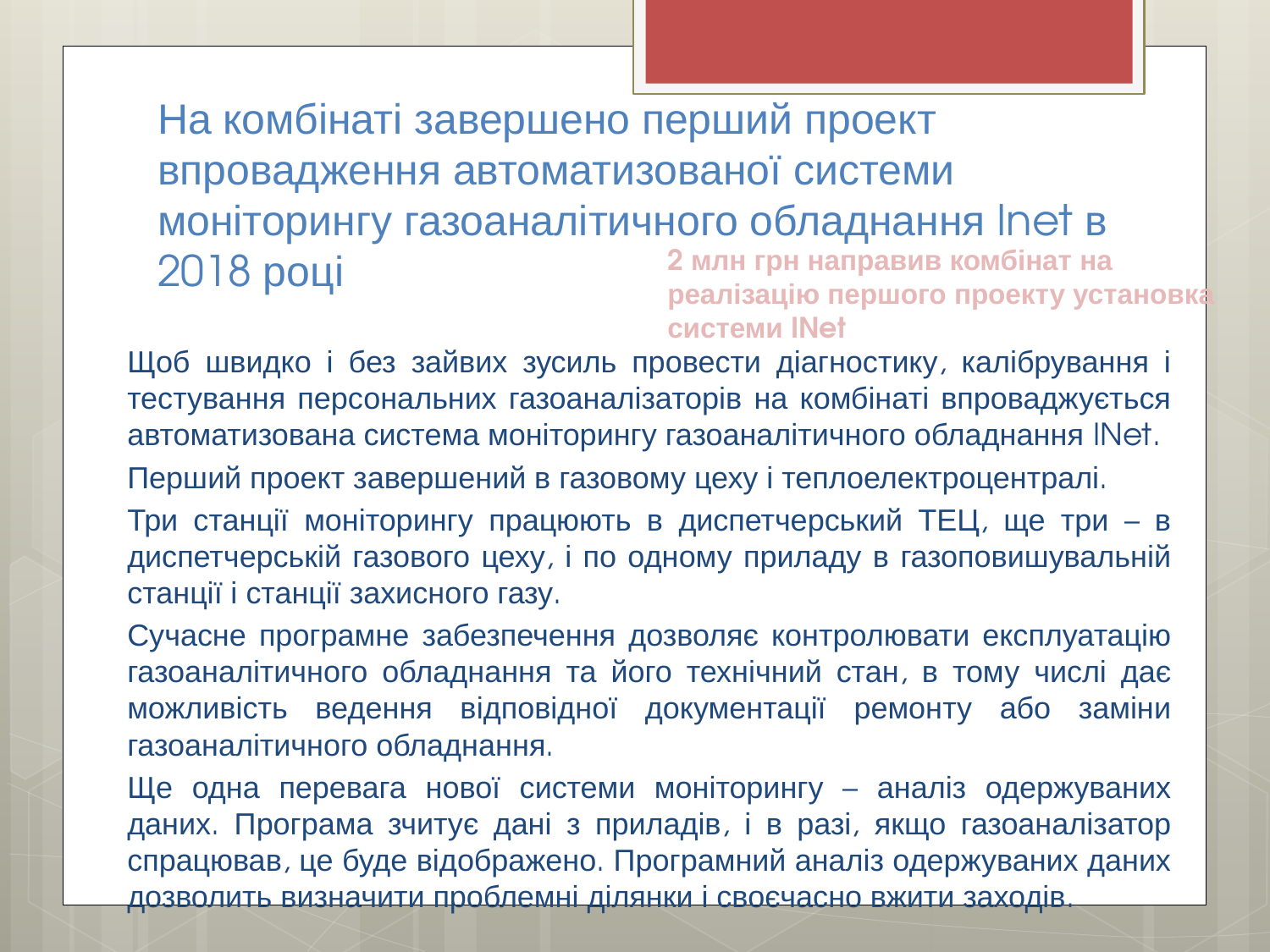

# На комбінаті завершено перший проект впровадження автоматизованої системи моніторингу газоаналітичного обладнання Inet в 2018 році
2 млн грн направив комбінат на реалізацію першого проекту установка системи INet
Щоб швидко і без зайвих зусиль провести діагностику, калібрування і тестування персональних газоаналізаторів на комбінаті впроваджується автоматизована система моніторингу газоаналітичного обладнання INet.
Перший проект завершений в газовому цеху і теплоелектроцентралі.
Три станції моніторингу працюють в диспетчерський ТЕЦ, ще три – в диспетчерській газового цеху, і по одному приладу в газоповишувальній станції і станції захисного газу.
Сучасне програмне забезпечення дозволяє контролювати експлуатацію газоаналітичного обладнання та його технічний стан, в тому числі дає можливість ведення відповідної документації ремонту або заміни газоаналітичного обладнання.
Ще одна перевага нової системи моніторингу – аналіз одержуваних даних. Програма зчитує дані з приладів, і в разі, якщо газоаналізатор спрацював, це буде відображено. Програмний аналіз одержуваних даних дозволить визначити проблемні ділянки і своєчасно вжити заходів.